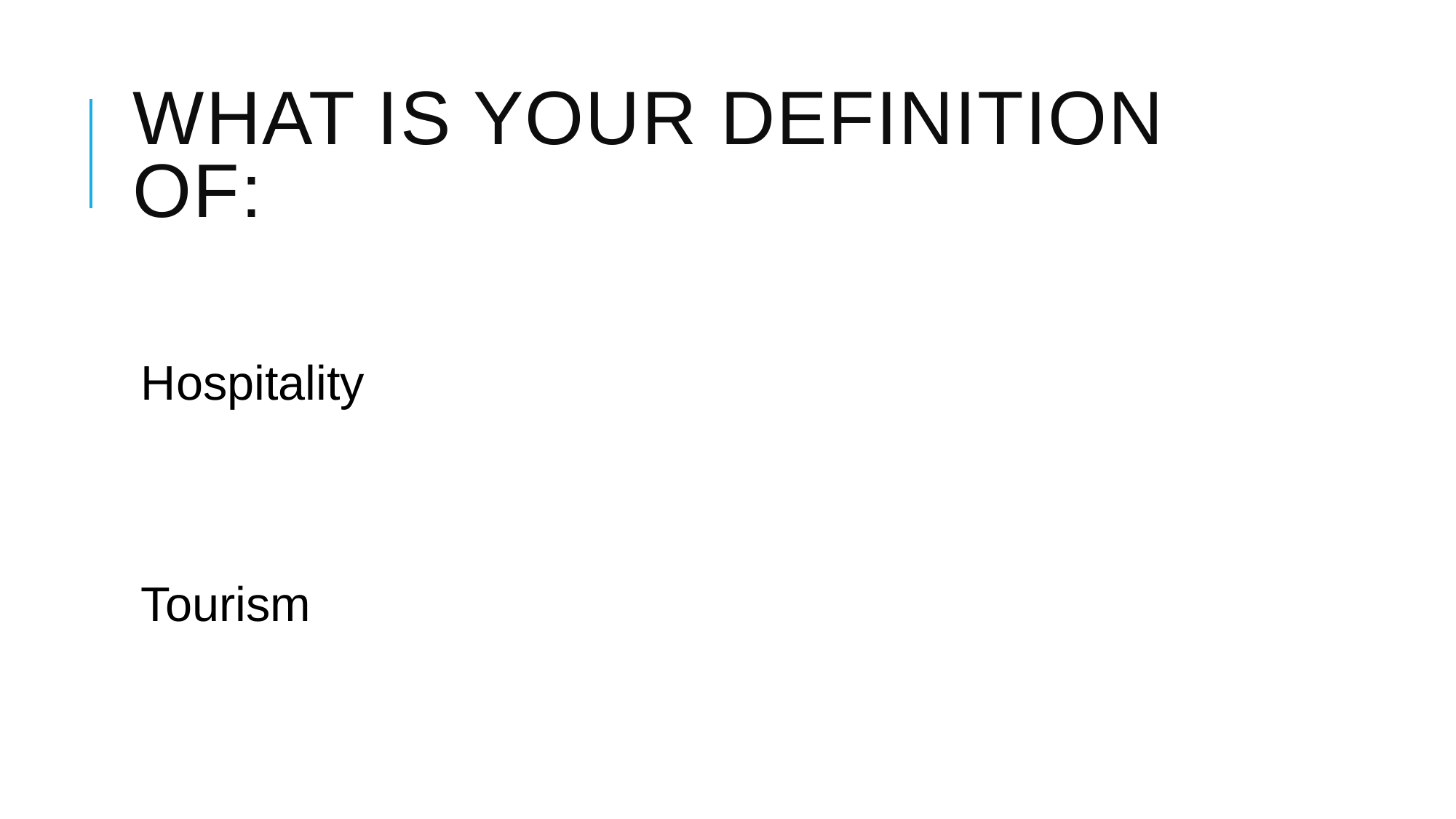

# What is your definition of:

Hospitality

Tourism